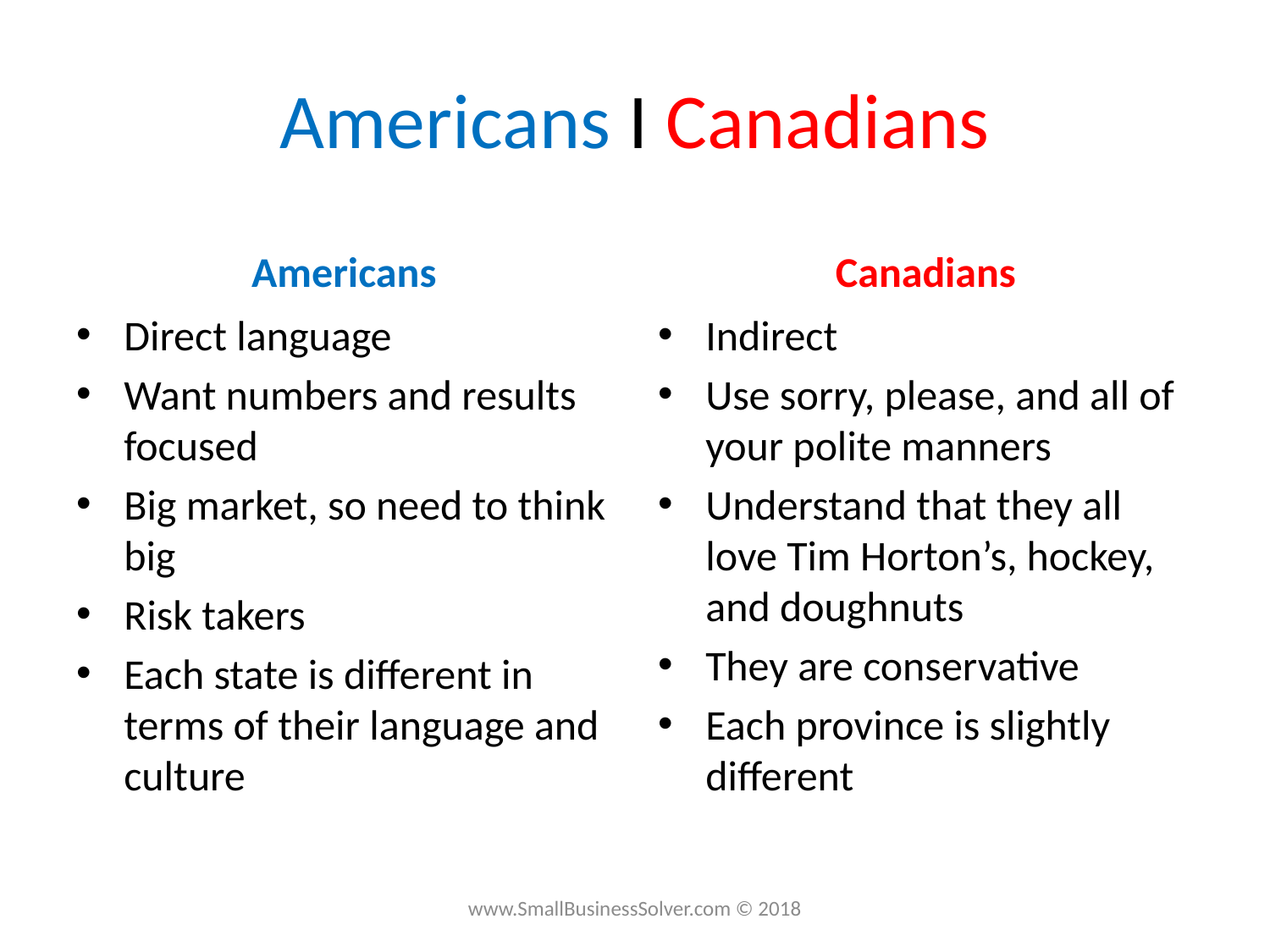

# Americans I Canadians
Americans
Canadians
Direct language
Want numbers and results focused
Big market, so need to think big
Risk takers
Each state is different in terms of their language and culture
Indirect
Use sorry, please, and all of your polite manners
Understand that they all love Tim Horton’s, hockey, and doughnuts
They are conservative
Each province is slightly different
www.SmallBusinessSolver.com © 2018